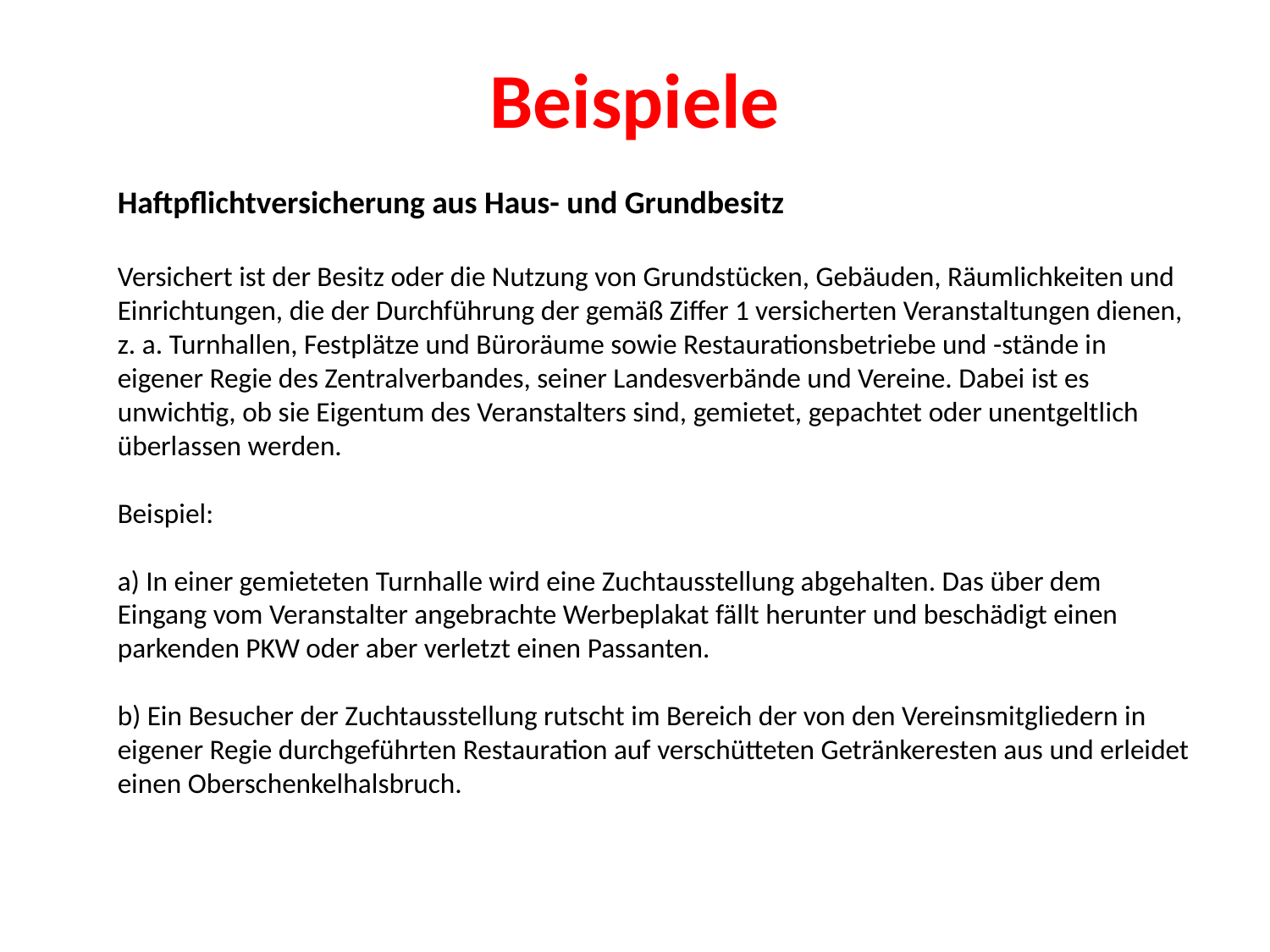

# Beispiele
Haftpflichtversicherung aus Haus- und Grundbesitz

Versichert ist der Besitz oder die Nutzung von Grundstücken, Gebäuden, Räumlichkeiten und Einrichtungen, die der Durchführung der gemäß Ziffer 1 versicherten Veranstaltungen dienen, z. a. Turnhallen, Festplätze und Büroräume sowie Restaurationsbetriebe und -stände in eigener Regie des Zentralverbandes, seiner Landesverbände und Vereine. Dabei ist es unwichtig, ob sie Eigentum des Veranstalters sind, gemietet, gepachtet oder unentgeltlich überlassen werden.

Beispiel:

a) In einer gemieteten Turnhalle wird eine Zuchtausstellung abgehalten. Das über dem Eingang vom Veranstalter angebrachte Werbeplakat fällt herunter und beschädigt einen parkenden PKW oder aber verletzt einen Passanten.

b) Ein Besucher der Zuchtausstellung rutscht im Bereich der von den Vereinsmitgliedern in eigener Regie durchgeführten Restauration auf verschütteten Getränkeresten aus und erleidet einen Oberschenkelhalsbruch.